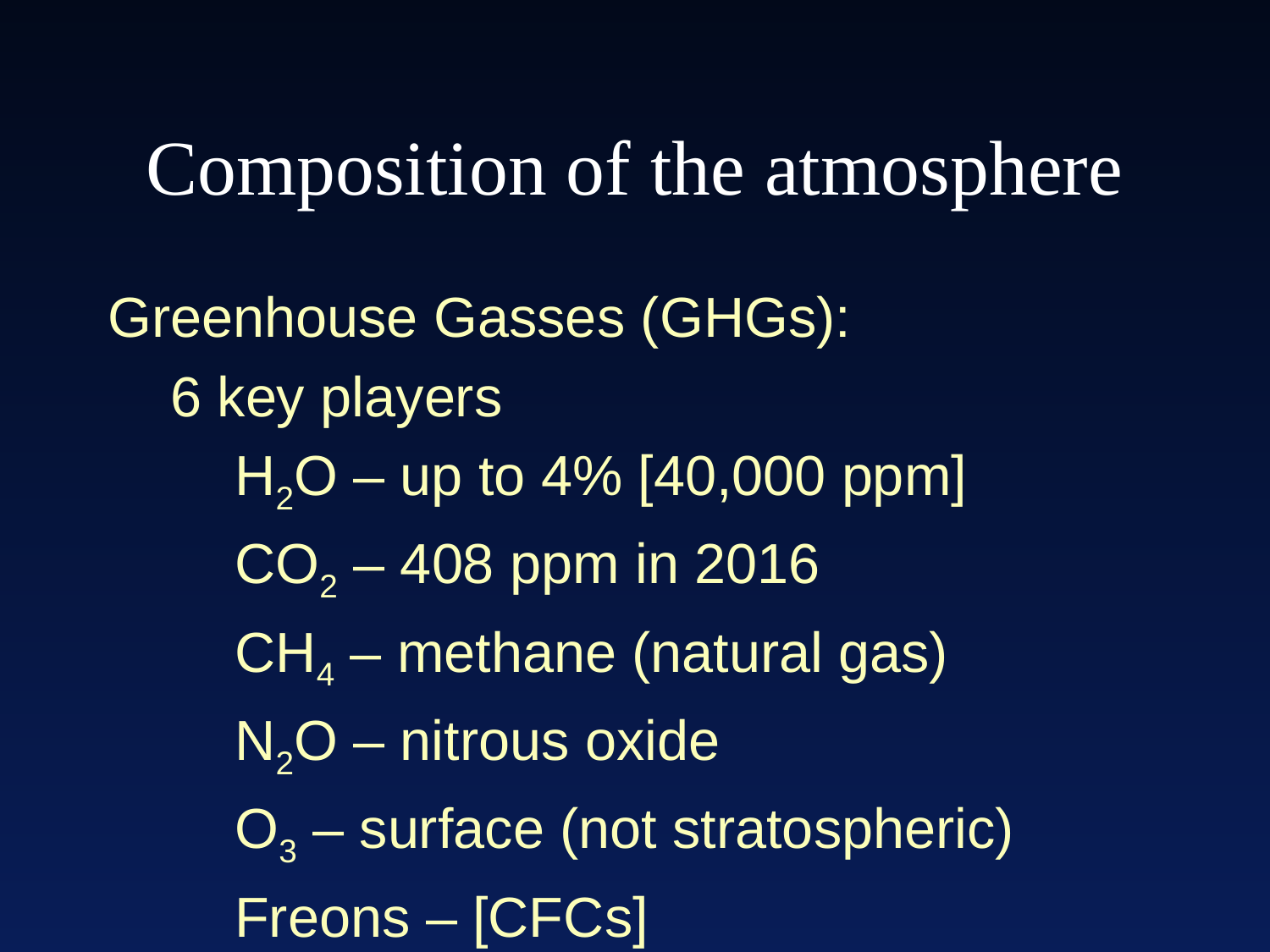

# Composition of the atmosphere
Greenhouse Gasses (GHGs):
    6 key players
	H2O – up to 4% [40,000 ppm]
	CO2 – 408 ppm in 2016
	CH4 – methane (natural gas)
	N2O – nitrous oxide
	O3 – surface (not stratospheric)
	Freons – [CFCs]